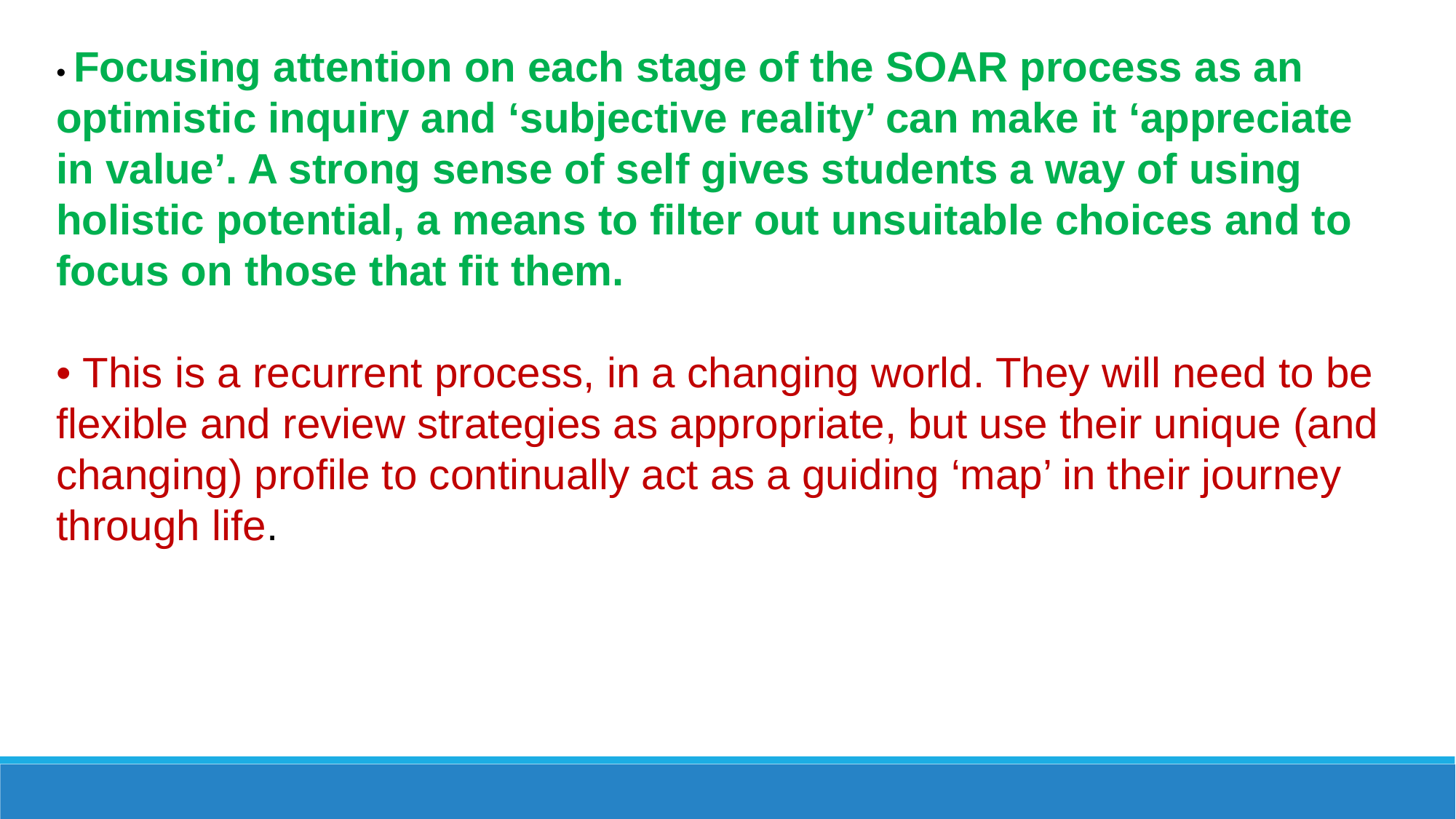

• Focusing attention on each stage of the SOAR process as an optimistic inquiry and ‘subjective reality’ can make it ‘appreciate in value’. A strong sense of self gives students a way of using holistic potential, a means to filter out unsuitable choices and to focus on those that fit them.

• This is a recurrent process, in a changing world. They will need to be flexible and review strategies as appropriate, but use their unique (and changing) profile to continually act as a guiding ‘map’ in their journey through life.